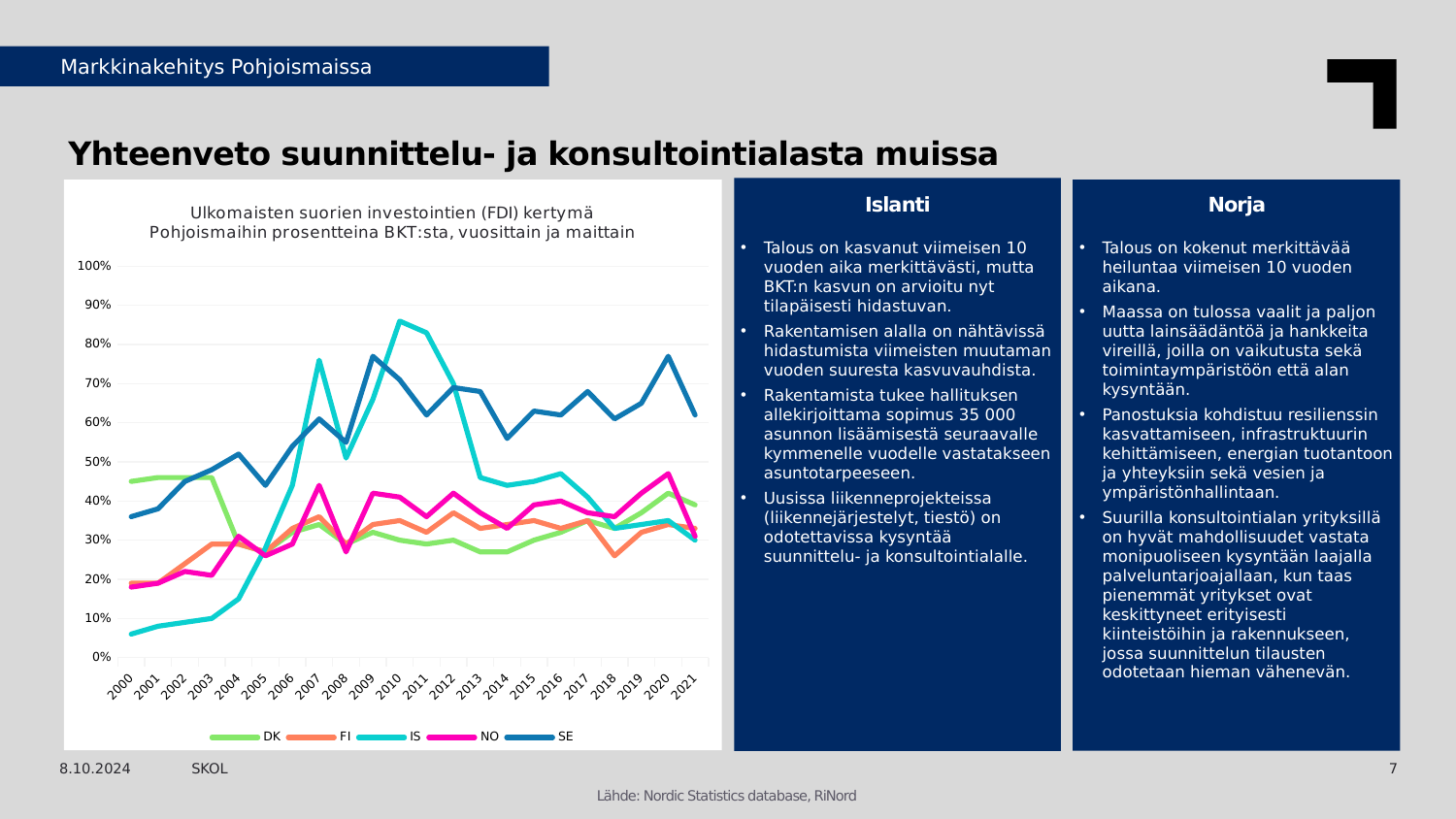

Markkinakehitys Pohjoismaissa
Yhteenveto suunnittelu- ja konsultointialasta muissa Pohjoismaissa
Norja
Islanti

### Chart: Ulkomaisten suorien investointien (FDI) kertymä Pohjoismaihin prosentteina BKT:sta, vuosittain ja maittain

| Category | DK | FI | IS | NO | SE |
|---|---|---|---|---|---|
| 2000 | 0.45 | 0.19 | 0.06 | 0.18 | 0.36 |
| 2001 | 0.46 | 0.19 | 0.08 | 0.19 | 0.38 |
| 2002 | 0.46 | 0.24 | 0.09 | 0.22 | 0.45 |
| 2003 | 0.46 | 0.29 | 0.1 | 0.21 | 0.48 |
| 2004 | 0.29 | 0.29 | 0.15 | 0.31 | 0.52 |
| 2005 | 0.27 | 0.27 | 0.28 | 0.26 | 0.44 |
| 2006 | 0.32 | 0.33 | 0.44 | 0.29 | 0.54 |
| 2007 | 0.34 | 0.36 | 0.76 | 0.44 | 0.61 |
| 2008 | 0.29 | 0.29 | 0.51 | 0.27 | 0.55 |
| 2009 | 0.32 | 0.34 | 0.66 | 0.42 | 0.77 |
| 2010 | 0.3 | 0.35 | 0.86 | 0.41 | 0.71 |
| 2011 | 0.29 | 0.32 | 0.83 | 0.36 | 0.62 |
| 2012 | 0.3 | 0.37 | 0.7 | 0.42 | 0.69 |
| 2013 | 0.27 | 0.33 | 0.46 | 0.37 | 0.68 |
| 2014 | 0.27 | 0.34 | 0.44 | 0.33 | 0.56 |
| 2015 | 0.3 | 0.35 | 0.45 | 0.39 | 0.63 |
| 2016 | 0.32 | 0.33 | 0.47 | 0.4 | 0.62 |
| 2017 | 0.35 | 0.35 | 0.41 | 0.37 | 0.68 |
| 2018 | 0.33 | 0.26 | 0.33 | 0.36 | 0.61 |
| 2019 | 0.37 | 0.32 | 0.34 | 0.42 | 0.65 |
| 2020 | 0.42 | 0.34 | 0.35 | 0.47 | 0.77 |
| 2021 | 0.39 | 0.33 | 0.3 | 0.31 | 0.62 |
Talous on kasvanut viimeisen 10 vuoden aika merkittävästi, mutta BKT:n kasvun on arvioitu nyt tilapäisesti hidastuvan.
Rakentamisen alalla on nähtävissä hidastumista viimeisten muutaman vuoden suuresta kasvuvauhdista.
Rakentamista tukee hallituksen allekirjoittama sopimus 35 000 asunnon lisäämisestä seuraavalle kymmenelle vuodelle vastatakseen asuntotarpeeseen.
Uusissa liikenneprojekteissa (liikennejärjestelyt, tiestö) on odotettavissa kysyntää suunnittelu- ja konsultointialalle.
Talous on kokenut merkittävää heiluntaa viimeisen 10 vuoden aikana.
Maassa on tulossa vaalit ja paljon uutta lainsäädäntöä ja hankkeita vireillä, joilla on vaikutusta sekä toimintaympäristöön että alan kysyntään.
Panostuksia kohdistuu resilienssin kasvattamiseen, infrastruktuurin kehittämiseen, energian tuotantoon ja yhteyksiin sekä vesien ja ympäristönhallintaan.
Suurilla konsultointialan yrityksillä on hyvät mahdollisuudet vastata monipuoliseen kysyntään laajalla palveluntarjoajallaan, kun taas pienemmät yritykset ovat keskittyneet erityisesti kiinteistöihin ja rakennukseen, jossa suunnittelun tilausten odotetaan hieman vähenevän.
8.10.2024
SKOL
7
Lähde: Nordic Statistics database, RiNord